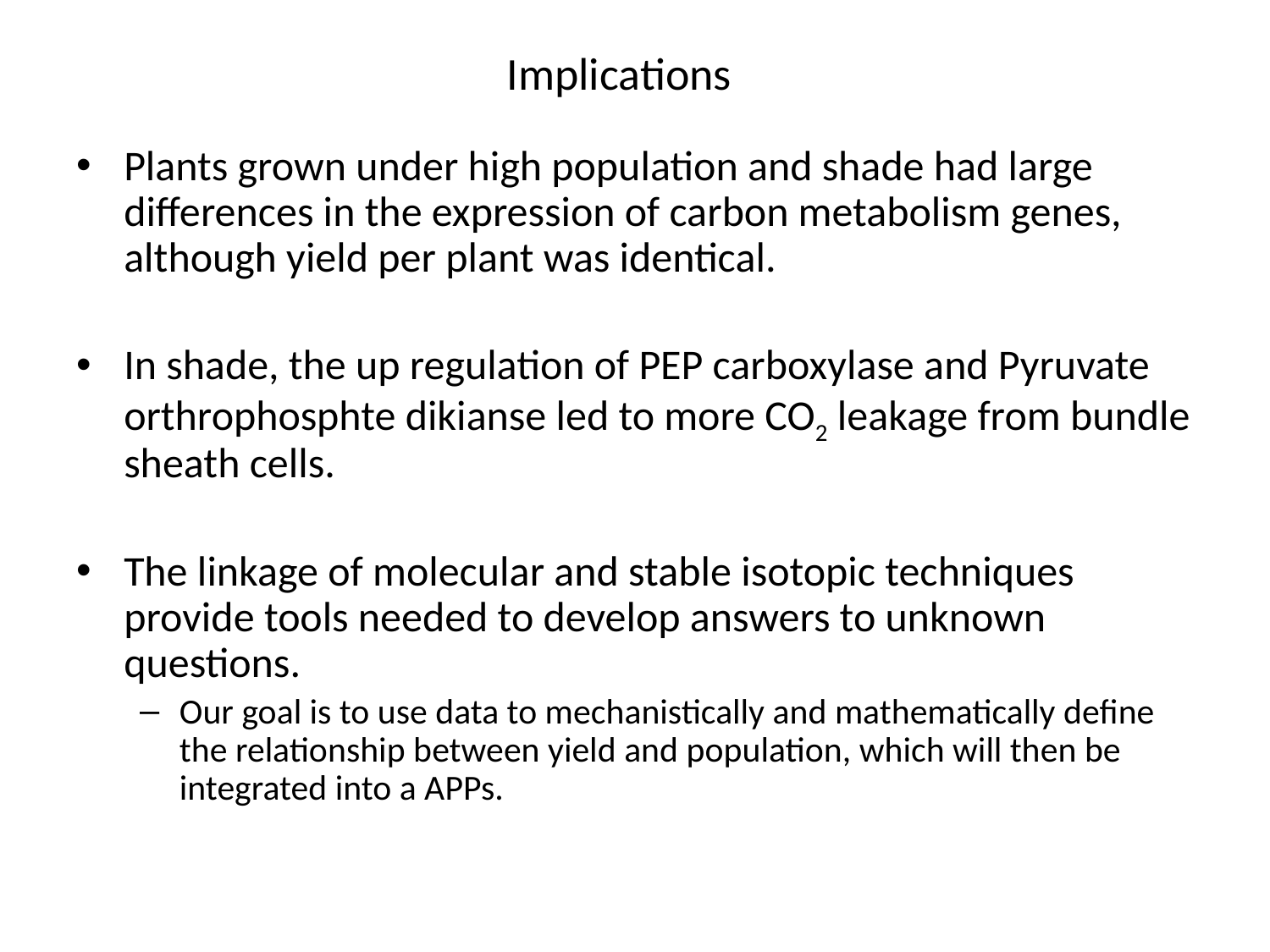

# Implications
Plants grown under high population and shade had large differences in the expression of carbon metabolism genes, although yield per plant was identical.

In shade, the up regulation of PEP carboxylase and Pyruvate orthrophosphte dikianse led to more CO2 leakage from bundle sheath cells.

The linkage of molecular and stable isotopic techniques provide tools needed to develop answers to unknown questions.
Our goal is to use data to mechanistically and mathematically define the relationship between yield and population, which will then be integrated into a APPs.